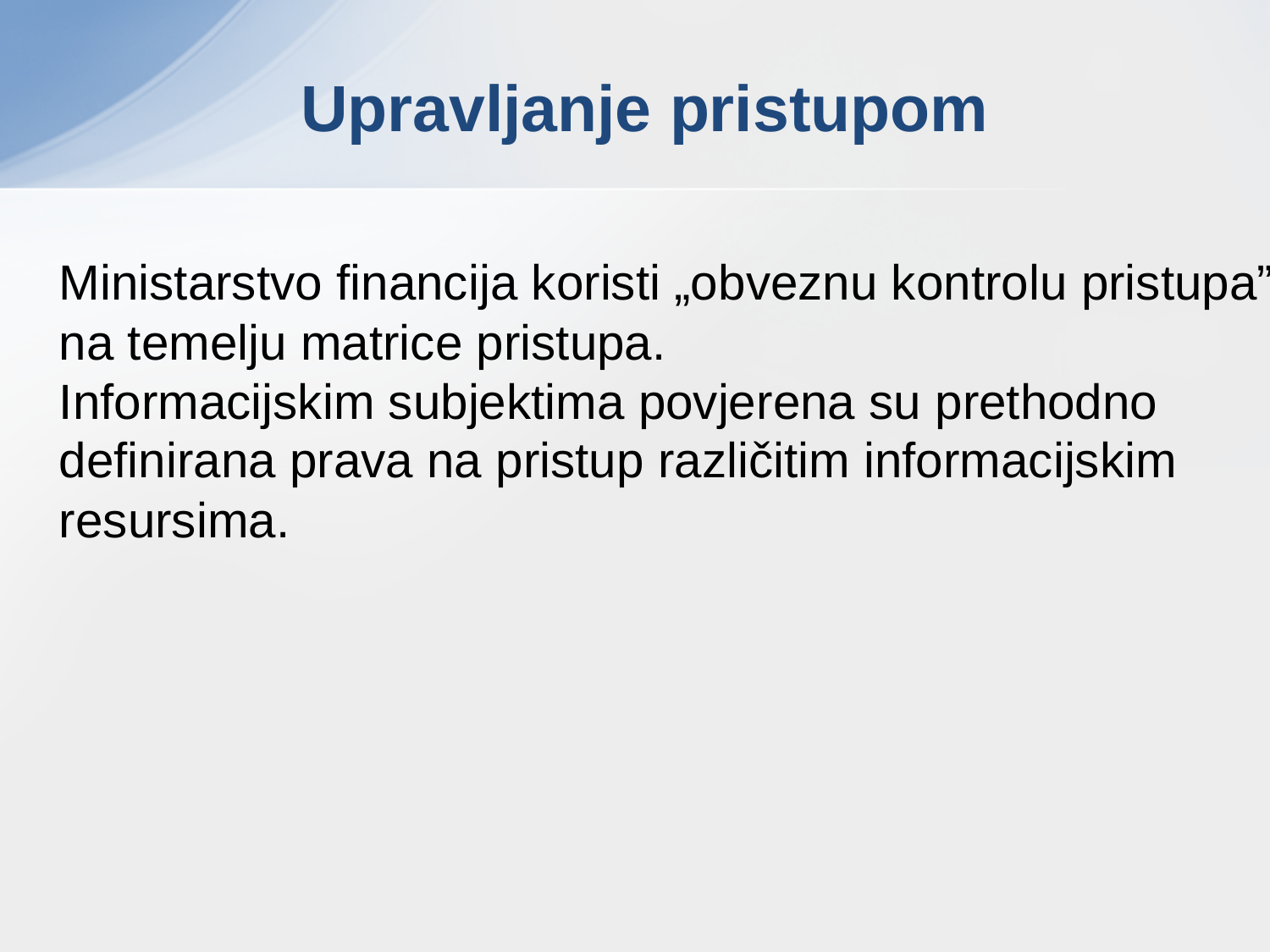

Upravljanje pristupom
Ministarstvo financija koristi „obveznu kontrolu pristupa”
na temelju matrice pristupa.
Informacijskim subjektima povjerena su prethodno
definirana prava na pristup različitim informacijskim
resursima.